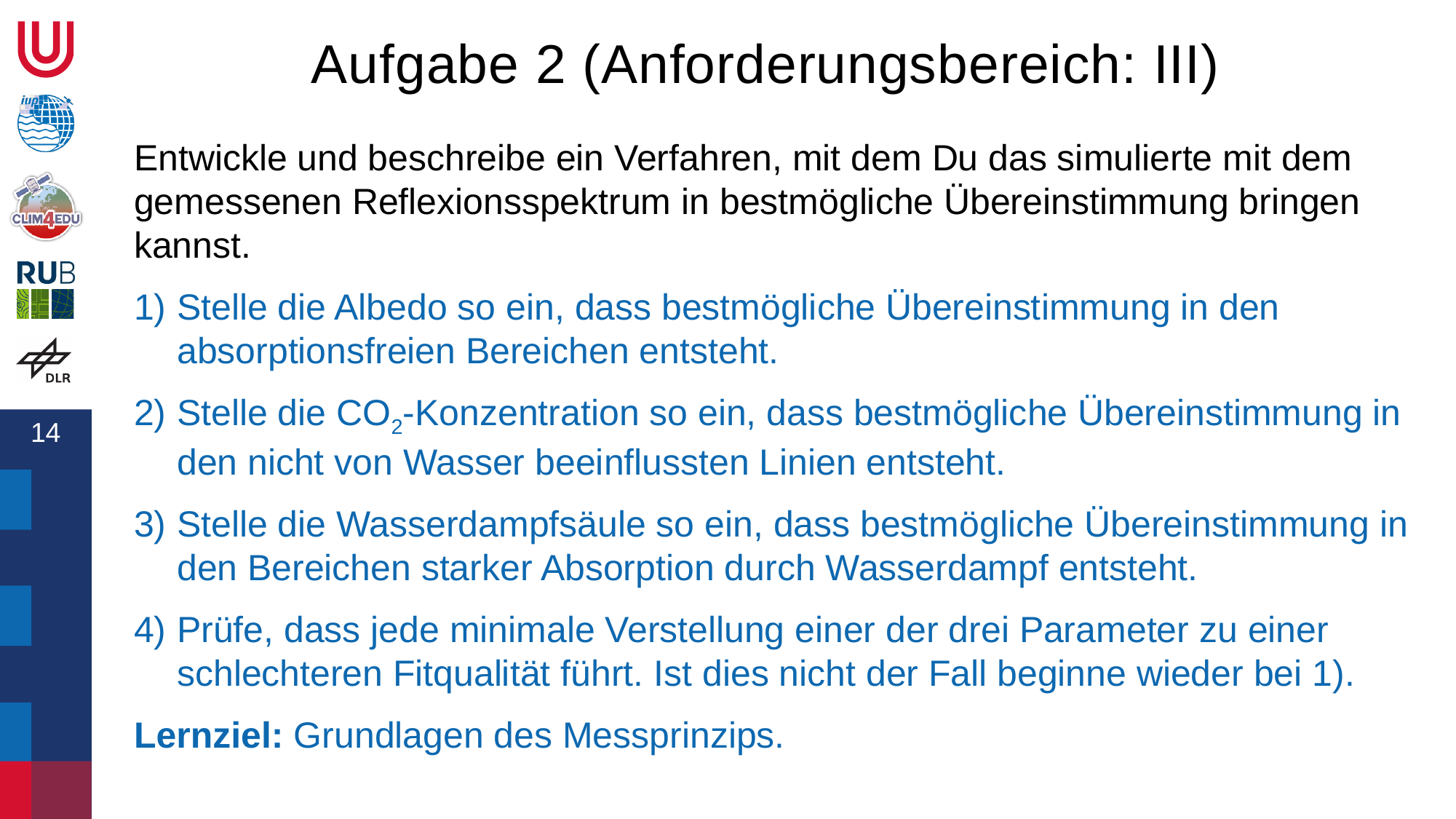

# Aufgabe 2 (Anforderungsbereich: III)
Entwickle und beschreibe ein Verfahren, mit dem Du das simulierte mit dem gemessenen Reflexionsspektrum in bestmögliche Übereinstimmung bringen kannst.
Stelle die Albedo so ein, dass bestmögliche Übereinstimmung in den absorptionsfreien Bereichen entsteht.
Stelle die CO2-Konzentration so ein, dass bestmögliche Übereinstimmung in den nicht von Wasser beeinflussten Linien entsteht.
Stelle die Wasserdampfsäule so ein, dass bestmögliche Übereinstimmung in den Bereichen starker Absorption durch Wasserdampf entsteht.
Prüfe, dass jede minimale Verstellung einer der drei Parameter zu einer schlechteren Fitqualität führt. Ist dies nicht der Fall beginne wieder bei 1).
Lernziel: Grundlagen des Messprinzips.